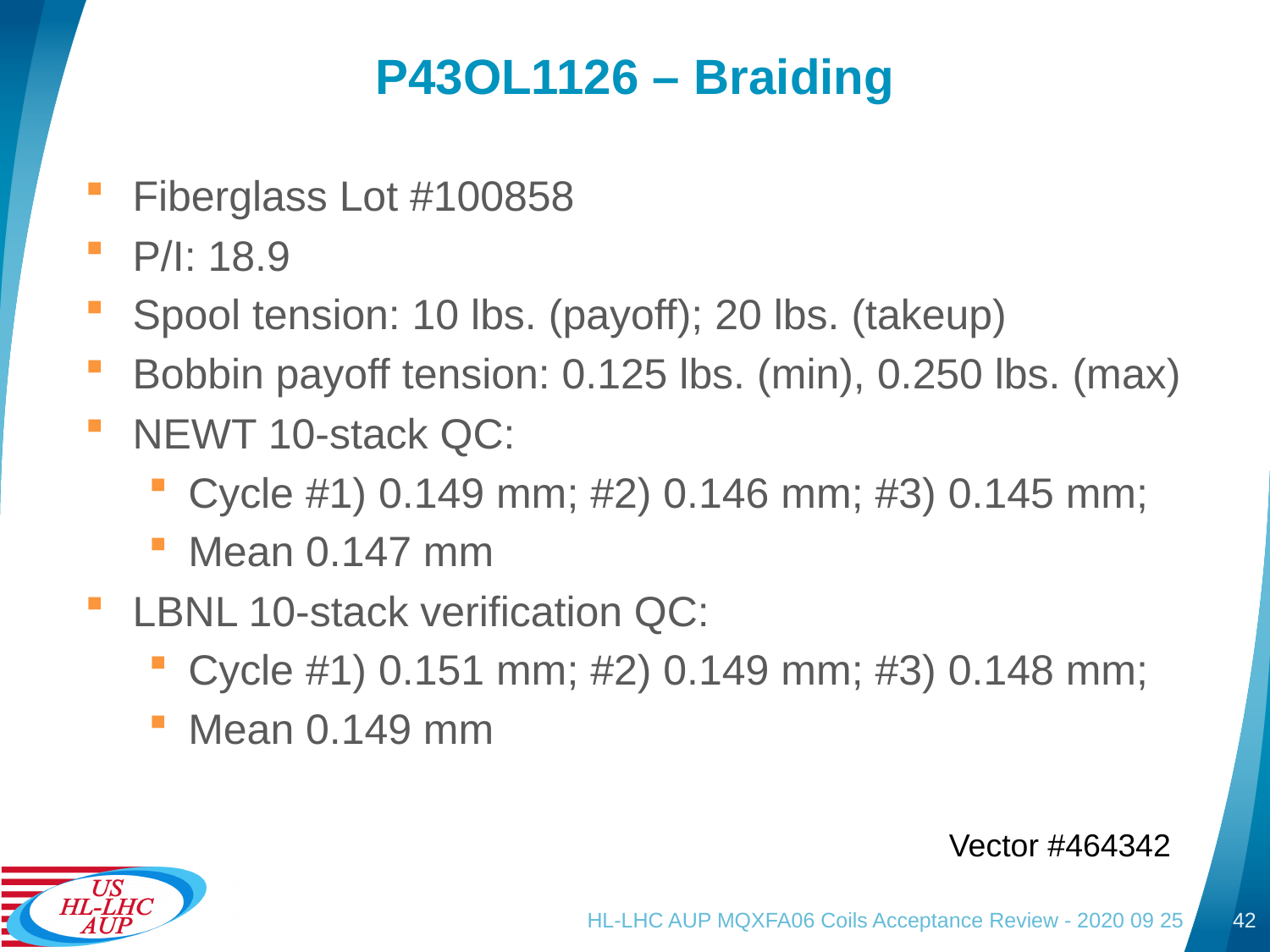

# P43OL1126 – Braiding
Fiberglass Lot #100858
P/I: 18.9
Spool tension: 10 lbs. (payoff); 20 lbs. (takeup)
Bobbin payoff tension: 0.125 lbs. (min), 0.250 lbs. (max)
NEWT 10-stack QC:
Cycle #1) 0.149 mm; #2) 0.146 mm; #3) 0.145 mm;
Mean 0.147 mm
LBNL 10-stack verification QC:
Cycle #1) 0.151 mm; #2) 0.149 mm; #3) 0.148 mm;
Mean 0.149 mm

Vector #464342
HL-LHC AUP MQXFA06 Coils Acceptance Review - 2020 09 25
42